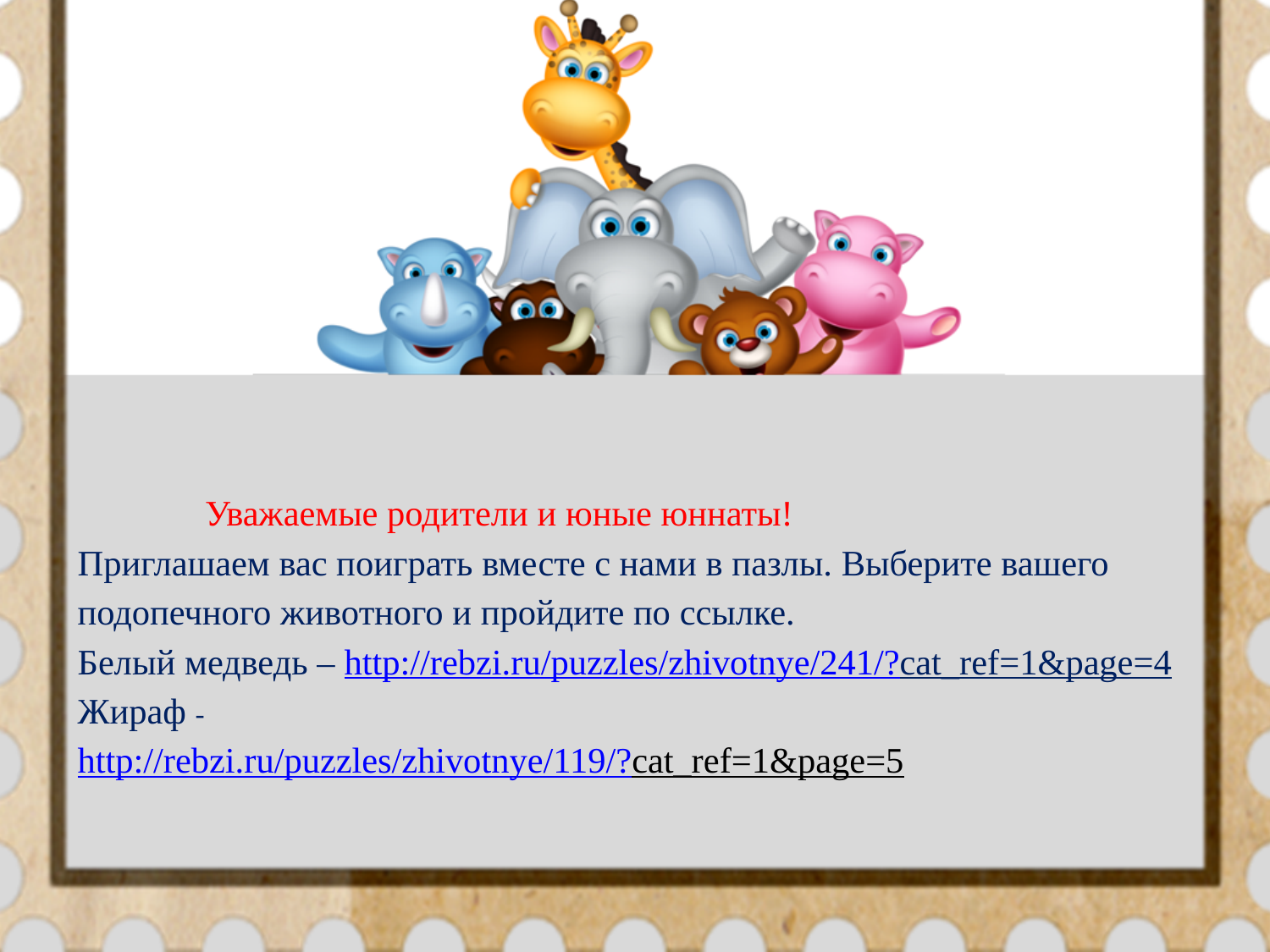

# Уважаемые родители и юные юннаты! Приглашаем вас поиграть вместе с нами в пазлы. Выберите вашего подопечного животного и пройдите по ссылке. Белый медведь – http://rebzi.ru/puzzles/zhivotnye/241/?cat_ref=1&page=4 Жираф - http://rebzi.ru/puzzles/zhivotnye/119/?cat_ref=1&page=5